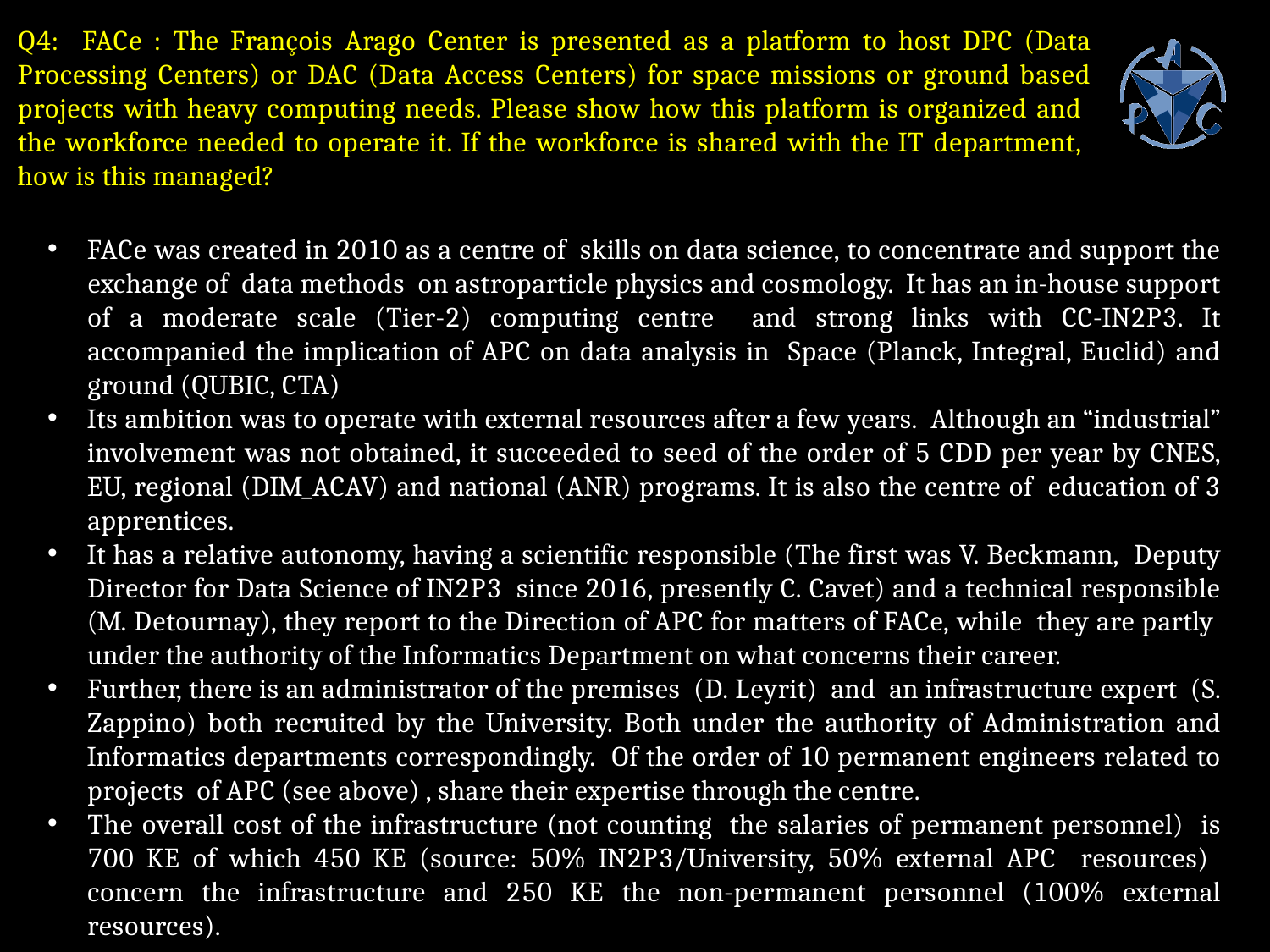

Q4:  FACe : The François Arago Center is presented as a platform to host DPC (Data Processing Centers) or DAC (Data Access Centers) for space missions or ground based projects with heavy computing needs. Please show how this platform is organized and  the workforce needed to operate it. If the workforce is shared with the IT department,  how is this managed?

FACe was created in 2010 as a centre of  skills on data science, to concentrate and support the exchange of  data methods  on astroparticle physics and cosmology.  It has an in-house support of a moderate scale (Tier-2) computing centre  and strong links with CC-IN2P3. It accompanied the implication of APC on data analysis in  Space (Planck, Integral, Euclid) and ground (QUBIC, CTA)
Its ambition was to operate with external resources after a few years.  Although an “industrial” involvement was not obtained, it succeeded to seed of the order of 5 CDD per year by CNES, EU, regional (DIM_ACAV) and national (ANR) programs. It is also the centre of  education of 3 apprentices.
It has a relative autonomy, having a scientific responsible (The first was V. Beckmann,  Deputy Director for Data Science of IN2P3  since 2016, presently C. Cavet) and a technical responsible (M. Detournay), they report to the Direction of APC for matters of FACe, while  they are partly  under the authority of the Informatics Department on what concerns their career.
Further, there is an administrator of the premises  (D. Leyrit)  and  an infrastructure expert  (S. Zappino) both recruited by the University. Both under the authority of Administration and Informatics departments correspondingly.  Of the order of 10 permanent engineers related to projects  of APC (see above) , share their expertise through the centre.
The overall cost of the infrastructure (not counting  the salaries of permanent personnel)  is 700 KE of which 450 KE (source: 50% IN2P3/University, 50% external APC  resources)  concern the infrastructure and 250 KE the non-permanent personnel (100% external resources).